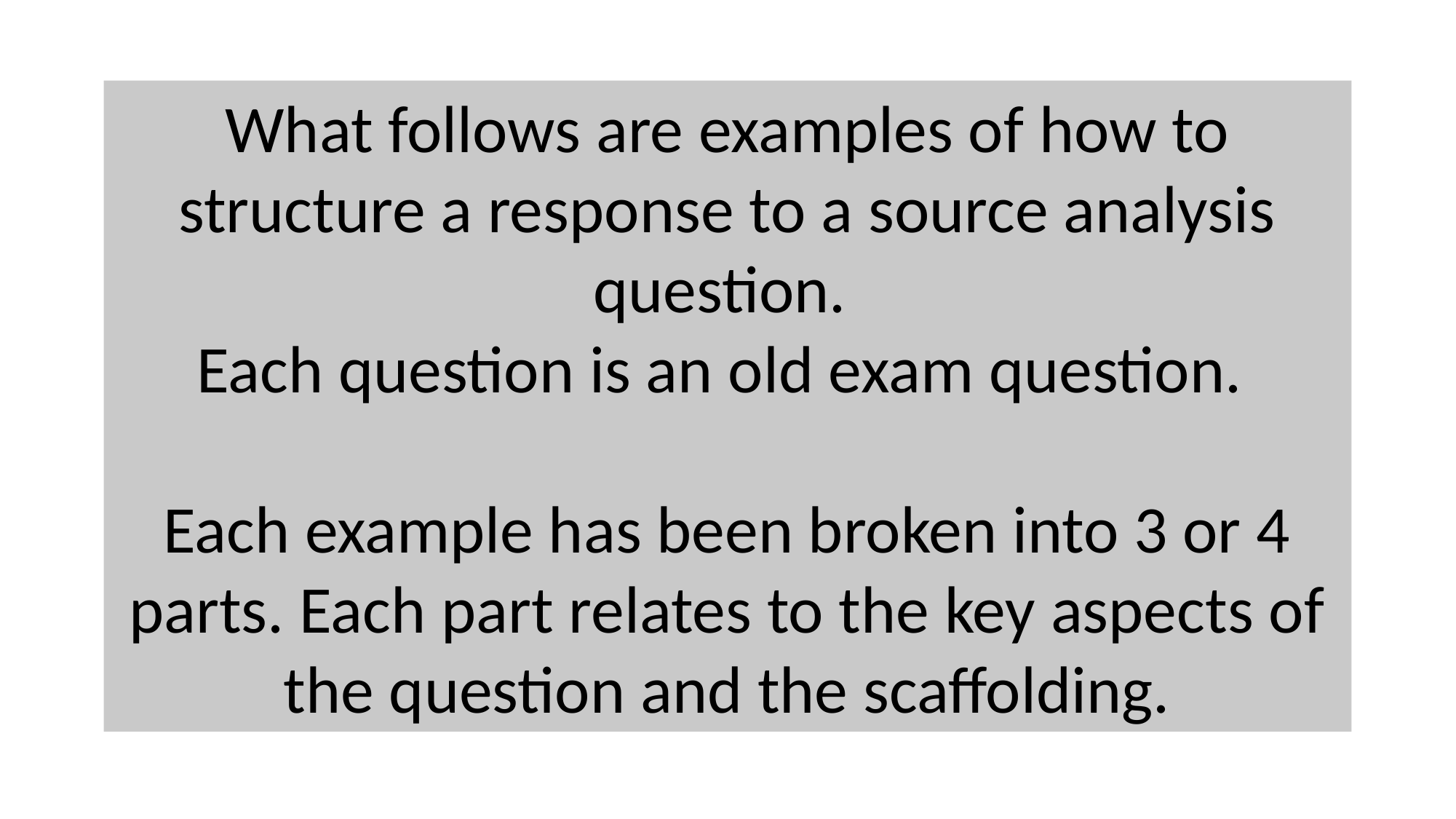

What follows are examples of how to structure a response to a source analysis question.
Each question is an old exam question.

Each example has been broken into 3 or 4 parts. Each part relates to the key aspects of the question and the scaffolding.